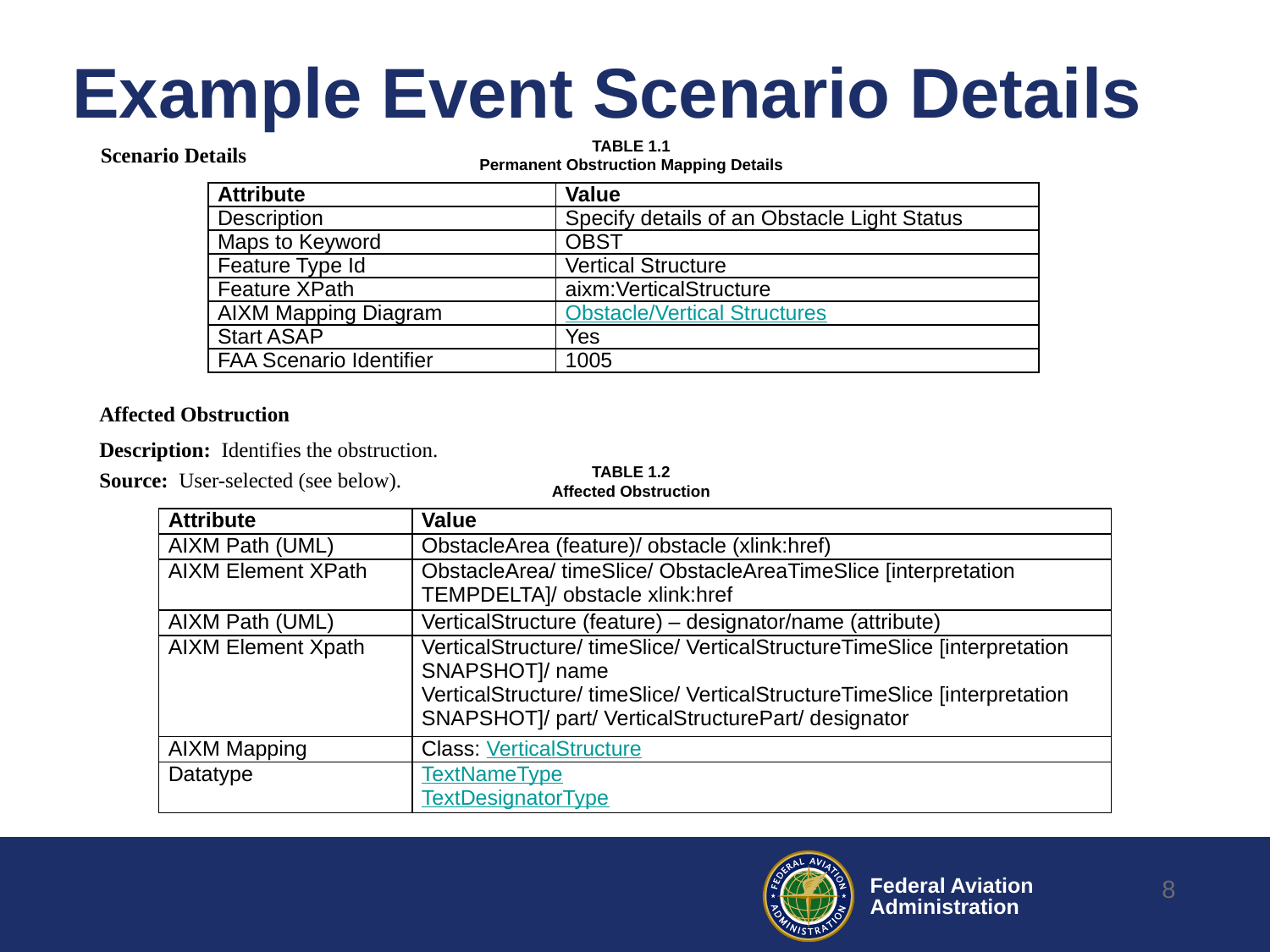

# Example Event Scenario Details
TABLE 1.1
Permanent Obstruction Mapping Details
Scenario Details
| Attribute | Value |
| --- | --- |
| Description | Specify details of an Obstacle Light Status |
| Maps to Keyword | OBST |
| Feature Type Id | Vertical Structure |
| Feature XPath | aixm:VerticalStructure |
| AIXM Mapping Diagram | Obstacle/Vertical Structures |
| Start ASAP | Yes |
| FAA Scenario Identifier | 1005 |
Affected Obstruction
Description:  Identifies the obstruction.
Source:  User-selected (see below).
TABLE 1.2
Affected Obstruction

| Attribute | Value |
| --- | --- |
| AIXM Path (UML) | ObstacleArea (feature)/ obstacle (xlink:href) |
| AIXM Element XPath | ObstacleArea/ timeSlice/ ObstacleAreaTimeSlice [interpretation TEMPDELTA]/ obstacle xlink:href |
| AIXM Path (UML) | VerticalStructure (feature) – designator/name (attribute) |
| AIXM Element Xpath | VerticalStructure/ timeSlice/ VerticalStructureTimeSlice [interpretation SNAPSHOT]/ name VerticalStructure/ timeSlice/ VerticalStructureTimeSlice [interpretation SNAPSHOT]/ part/ VerticalStructurePart/ designator |
| AIXM Mapping | Class: VerticalStructure |
| Datatype | TextNameType TextDesignatorType |
8